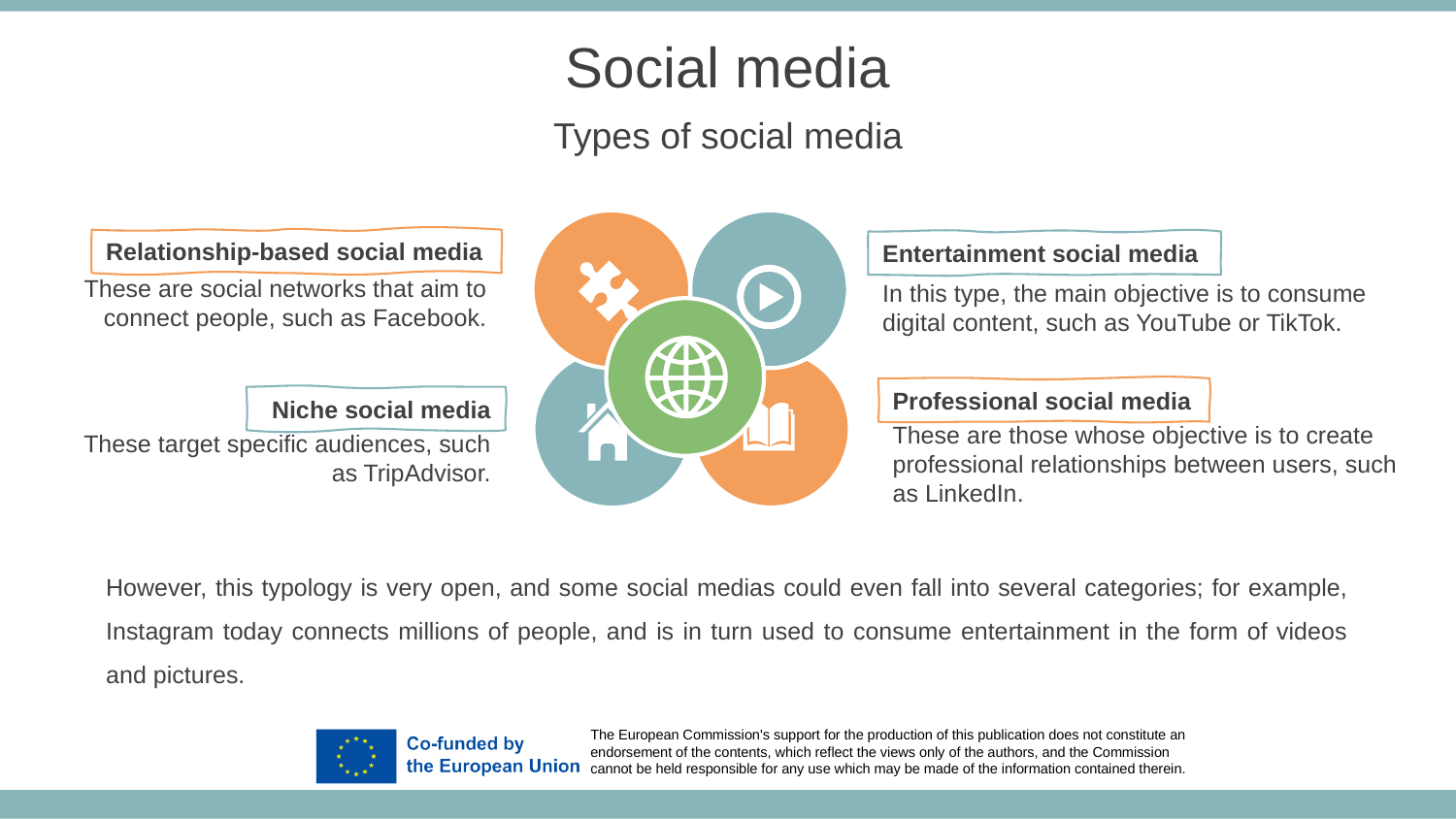

Social media
Types of social media

Relationship-based social media
These are social networks that aim to connect people, such as Facebook.
Entertainment social media
In this type, the main objective is to consume digital content, such as YouTube or TikTok.

Professional social media
These are those whose objective is to create professional relationships between users, such as LinkedIn.
Niche social media
These target specific audiences, such as TripAdvisor.

However, this typology is very open, and some social medias could even fall into several categories; for example, Instagram today connects millions of people, and is in turn used to consume entertainment in the form of videos and pictures.